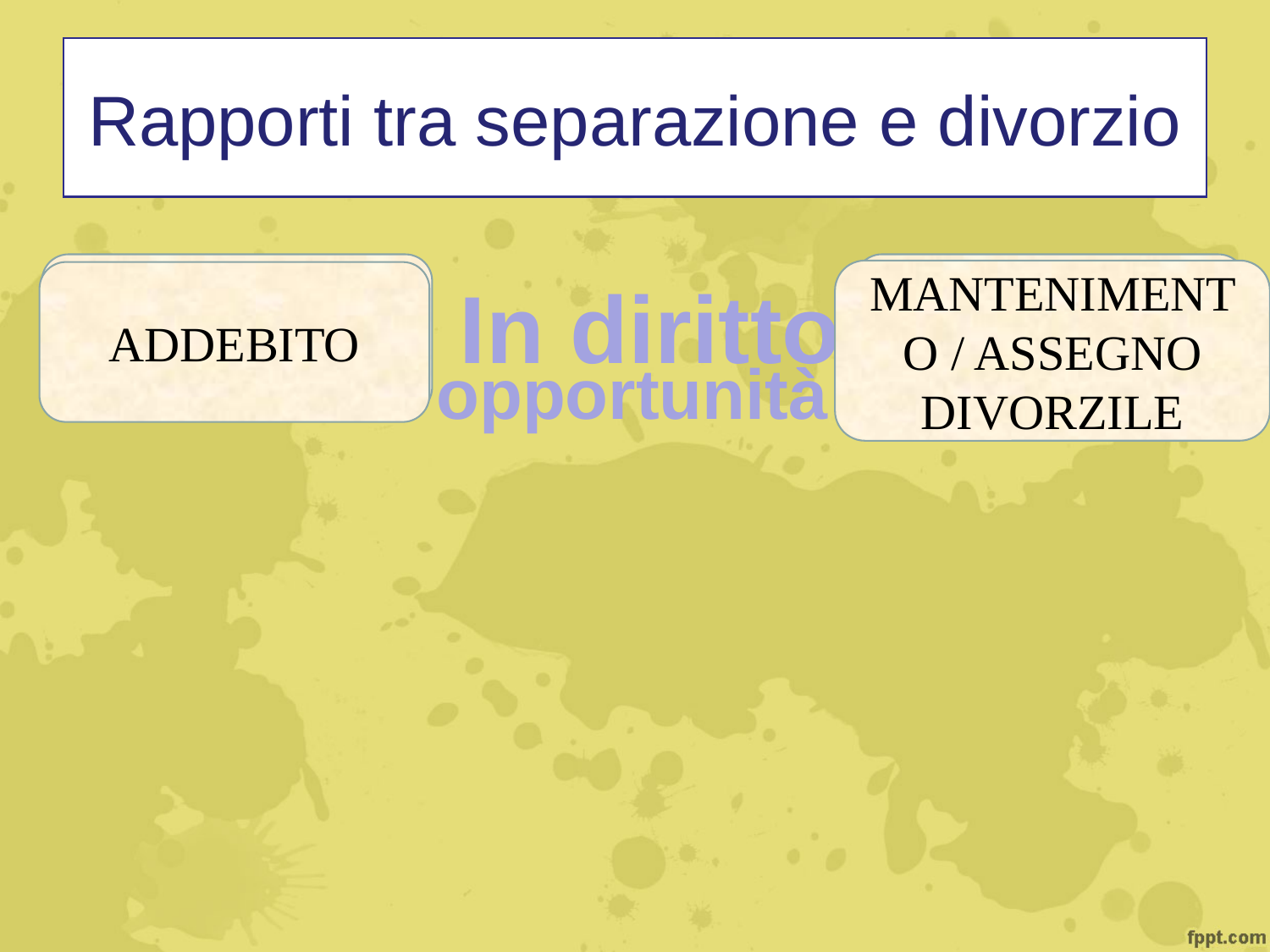

# Rapporti tra separazione e divorzio
Provvedimenti Economici
Provvedimenti cd. De Futuro
Mantenimento / assegno divorzile
In diritto
Addebito
opportunità